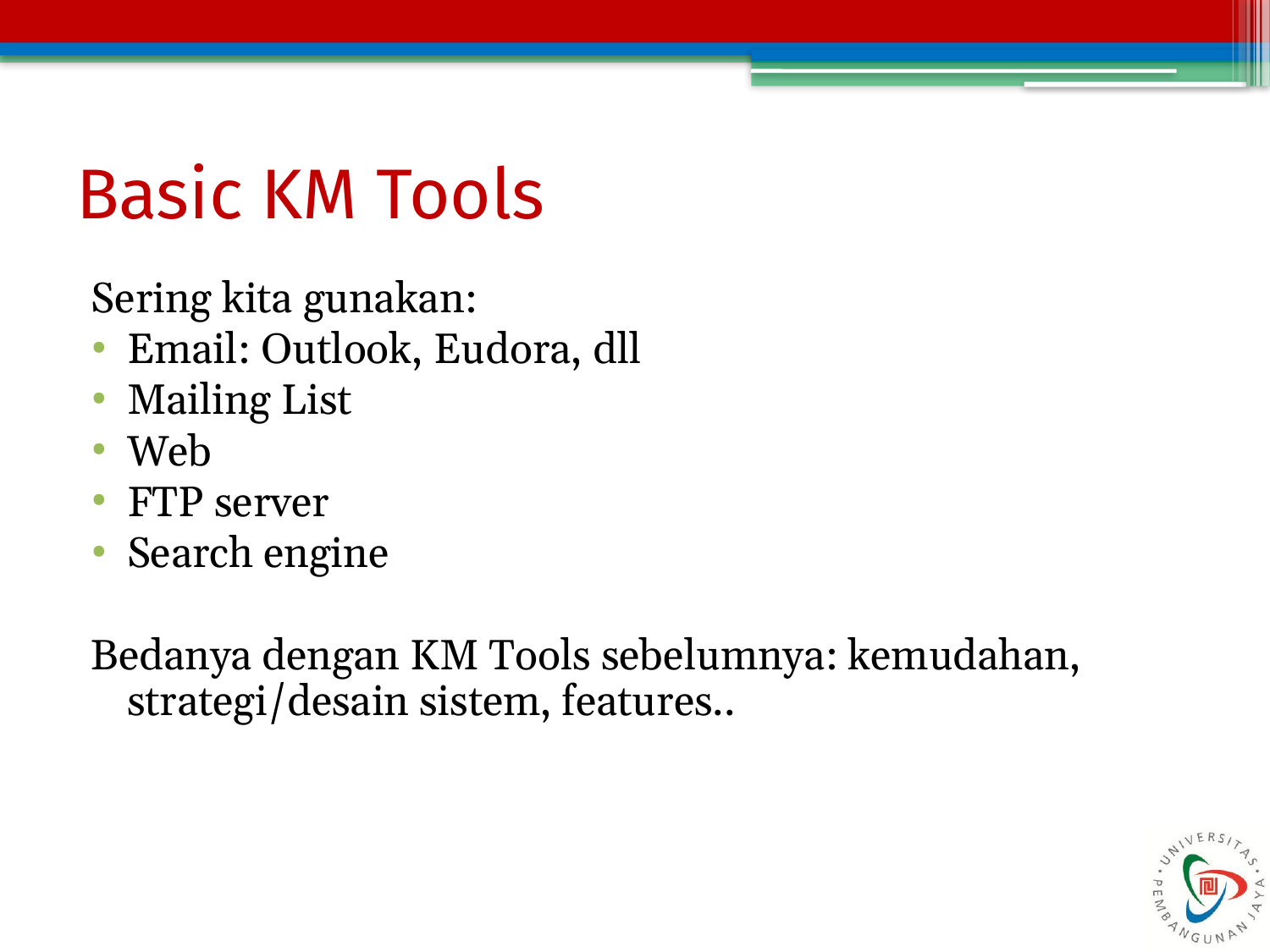

# Basic KM Tools
Sering kita gunakan:
Email: Outlook, Eudora, dll
Mailing List
Web
FTP server
Search engine

Bedanya dengan KM Tools sebelumnya: kemudahan, strategi/desain sistem, features..